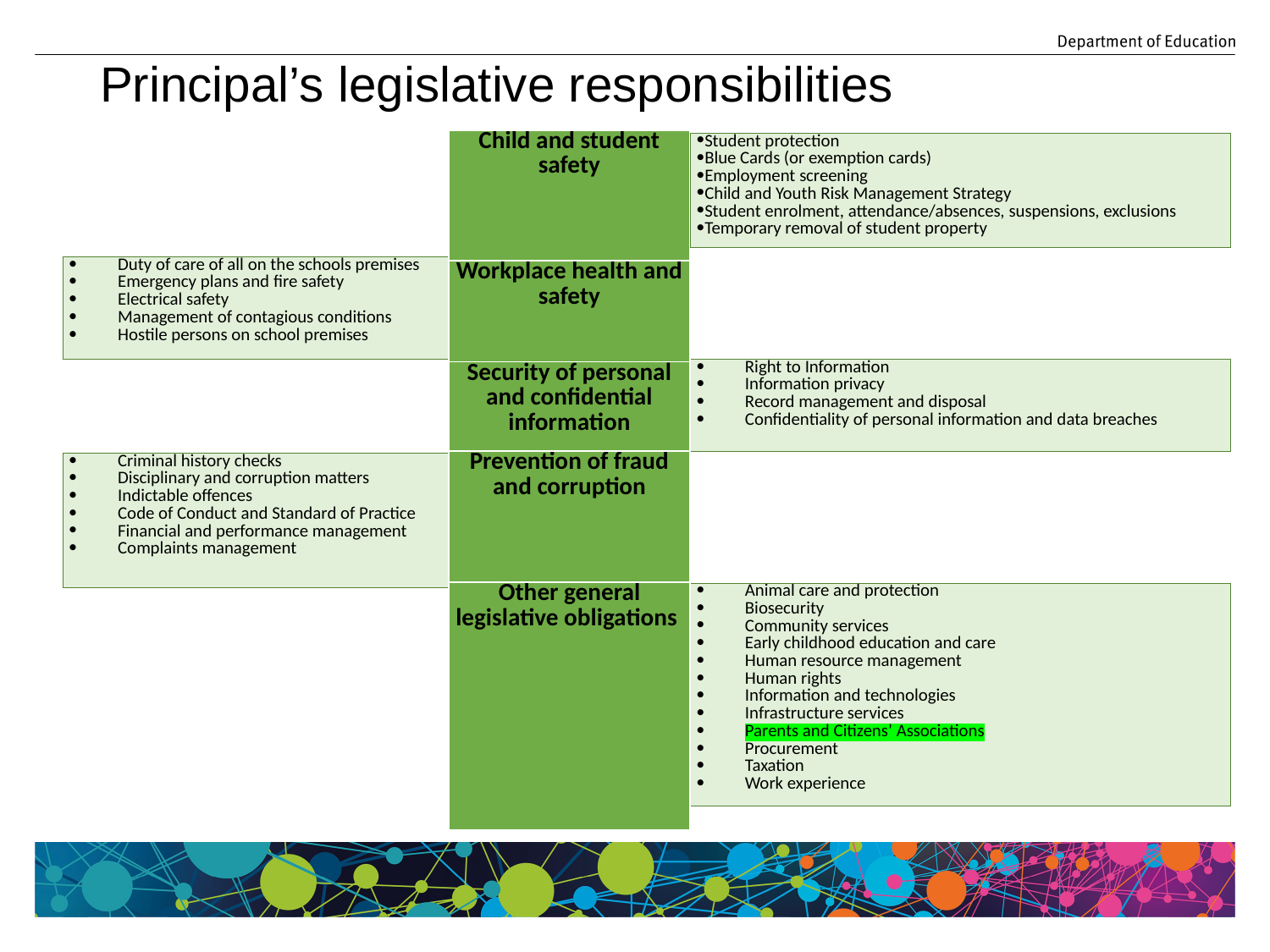

# Principal’s legislative responsibilities
| Child and student safety |
| --- |
| Workplace health and safety |
| Security of personal and confidential information |
| Prevention of fraud and corruption |
| Other general legislative obligations |
| Student protection Blue Cards (or exemption cards) Employment screening Child and Youth Risk Management Strategy Student enrolment, attendance/absences, suspensions, exclusions Temporary removal of student property |
| --- |
| Duty of care of all on the schools premises Emergency plans and fire safety Electrical safety Management of contagious conditions Hostile persons on school premises |
| --- |
| Right to Information Information privacy Record management and disposal Confidentiality of personal information and data breaches |
| --- |
| Criminal history checks Disciplinary and corruption matters Indictable offences Code of Conduct and Standard of Practice Financial and performance management Complaints management |
| --- |
| Animal care and protection Biosecurity Community services Early childhood education and care Human resource management Human rights Information and technologies Infrastructure services Parents and Citizens’ Associations Procurement Taxation Work experience |
| --- |